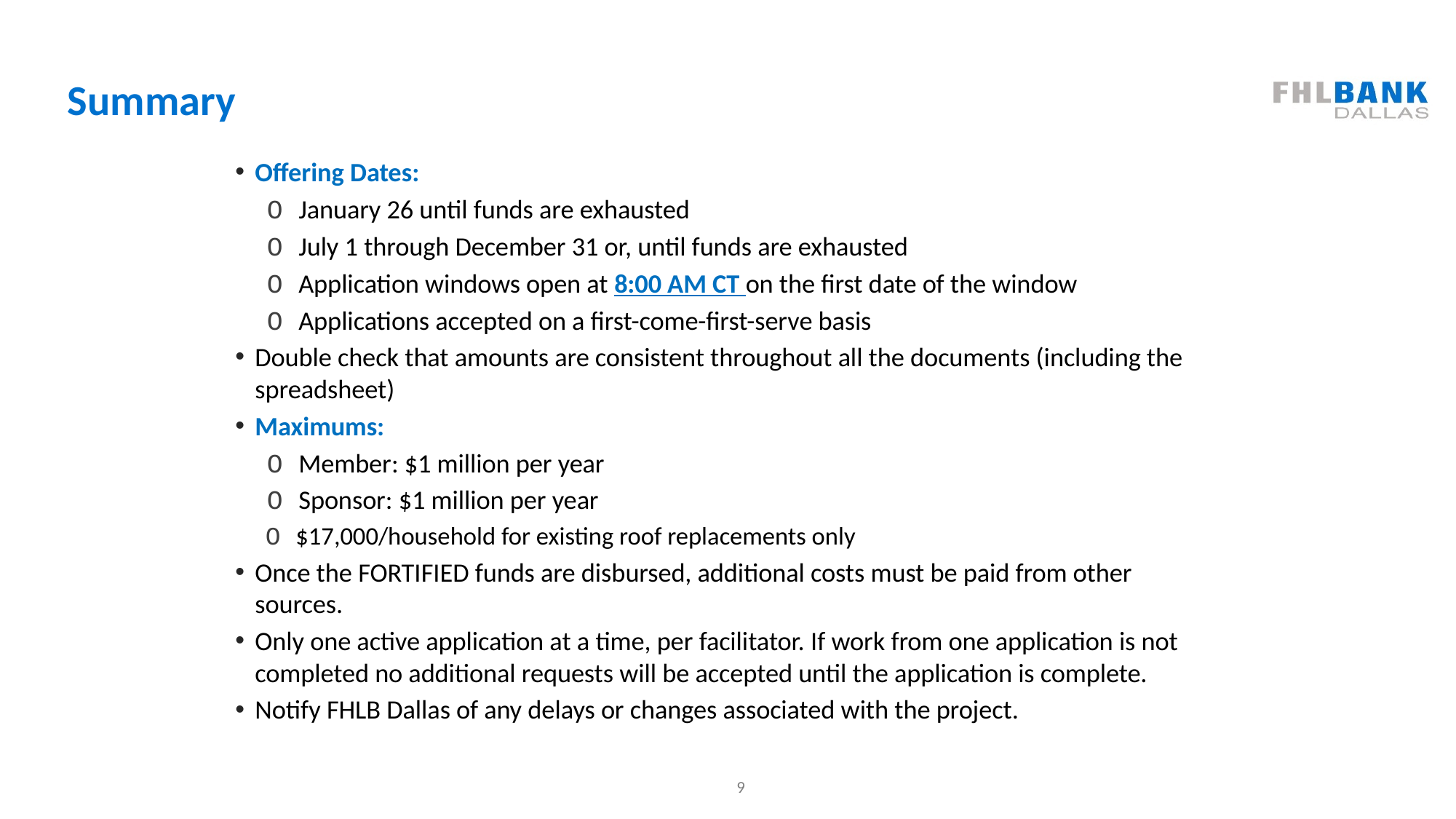

# Summary
Offering Dates:
  O January 26 until funds are exhausted
  O July 1 through December 31 or, until funds are exhausted
  O Application windows open at 8:00 AM CT on the first date of the window
  O Applications accepted on a first-come-first-serve basis
Double check that amounts are consistent throughout all the documents (including the spreadsheet)
Maximums:
  O Member: $1 million per year
  O Sponsor: $1 million per year
  O $17,000/household for existing roof replacements only
Once the FORTIFIED funds are disbursed, additional costs must be paid from other sources.
Only one active application at a time, per facilitator. If work from one application is not completed no additional requests will be accepted until the application is complete.
Notify FHLB Dallas of any delays or changes associated with the project.

9